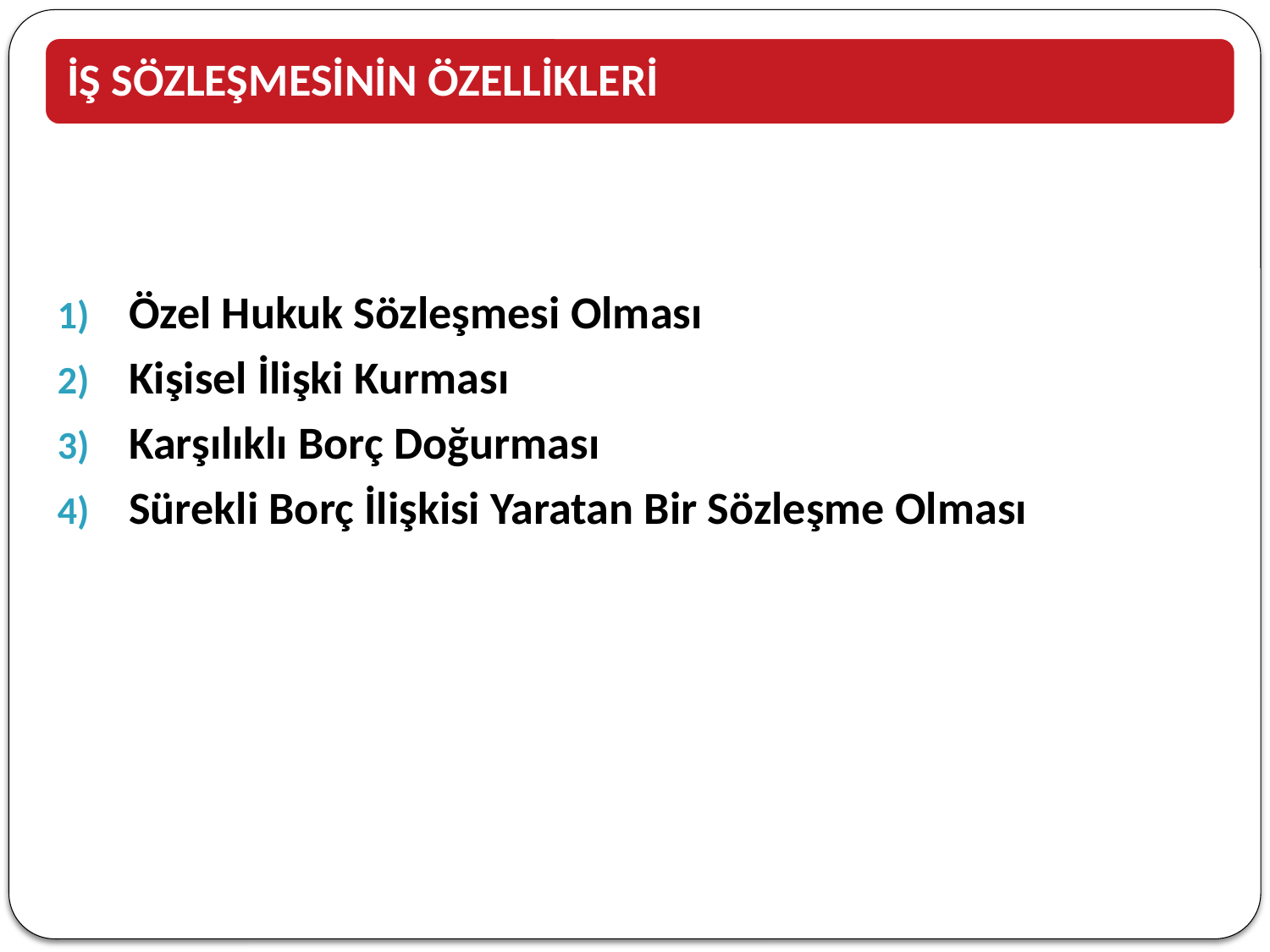

İŞ SÖZLEŞMESİNİN ÖZELLİKLERİ

Özel Hukuk Sözleşmesi Olması
Kişisel İlişki Kurması
Karşılıklı Borç Doğurması
Sürekli Borç İlişkisi Yaratan Bir Sözleşme Olması